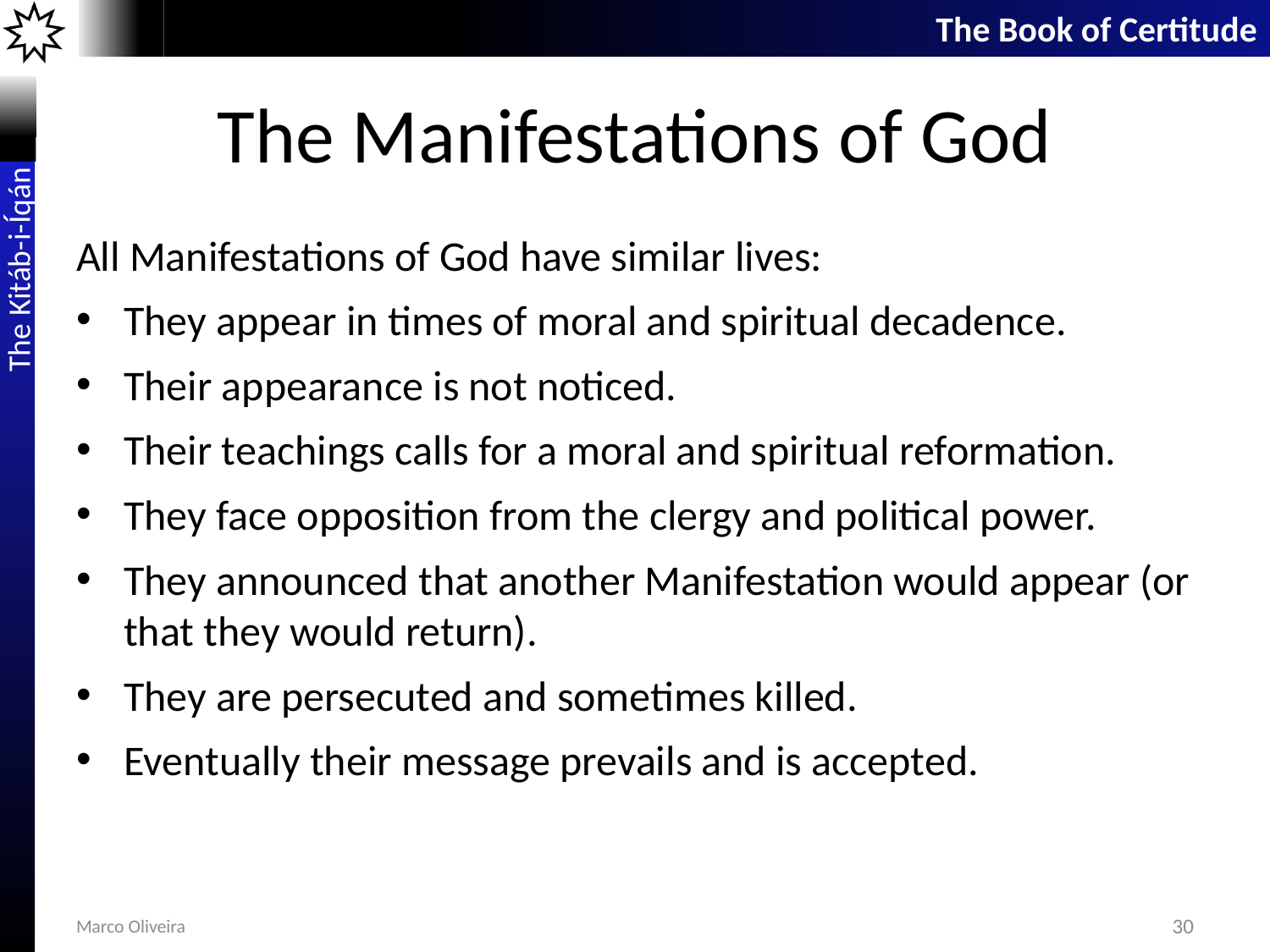

# The Manifestations of God
All Manifestations of God have similar lives:
They appear in times of moral and spiritual decadence.
Their appearance is not noticed.
Their teachings calls for a moral and spiritual reformation.
They face opposition from the clergy and political power.
They announced that another Manifestation would appear (or that they would return).
They are persecuted and sometimes killed.
Eventually their message prevails and is accepted.
Marco Oliveira
30